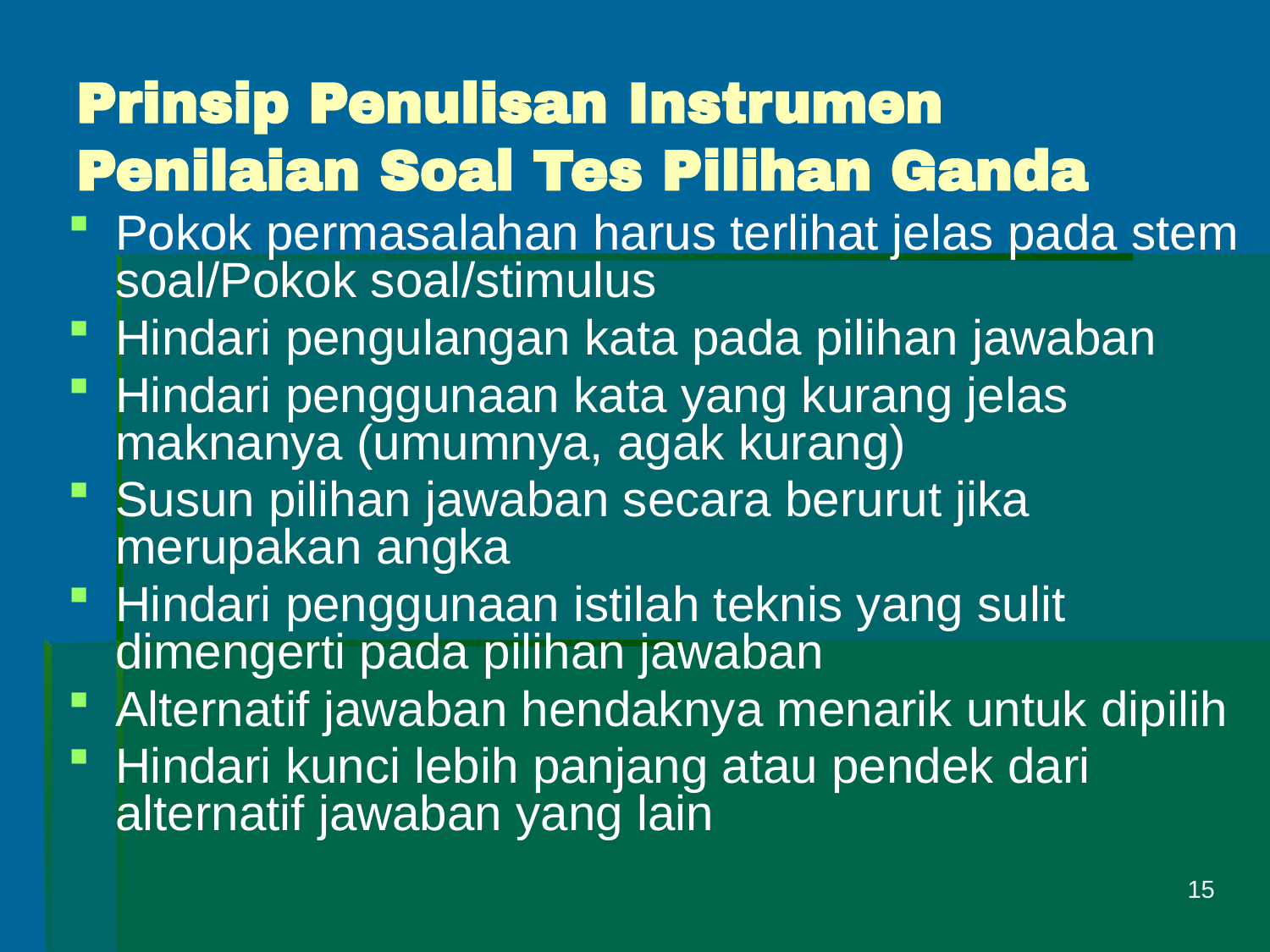

# Prinsip Penulisan Instrumen Penilaian Soal Tes Pilihan Ganda
Pokok permasalahan harus terlihat jelas pada stem soal/Pokok soal/stimulus
Hindari pengulangan kata pada pilihan jawaban
Hindari penggunaan kata yang kurang jelas maknanya (umumnya, agak kurang)
Susun pilihan jawaban secara berurut jika merupakan angka
Hindari penggunaan istilah teknis yang sulit dimengerti pada pilihan jawaban
Alternatif jawaban hendaknya menarik untuk dipilih
Hindari kunci lebih panjang atau pendek dari alternatif jawaban yang lain
15